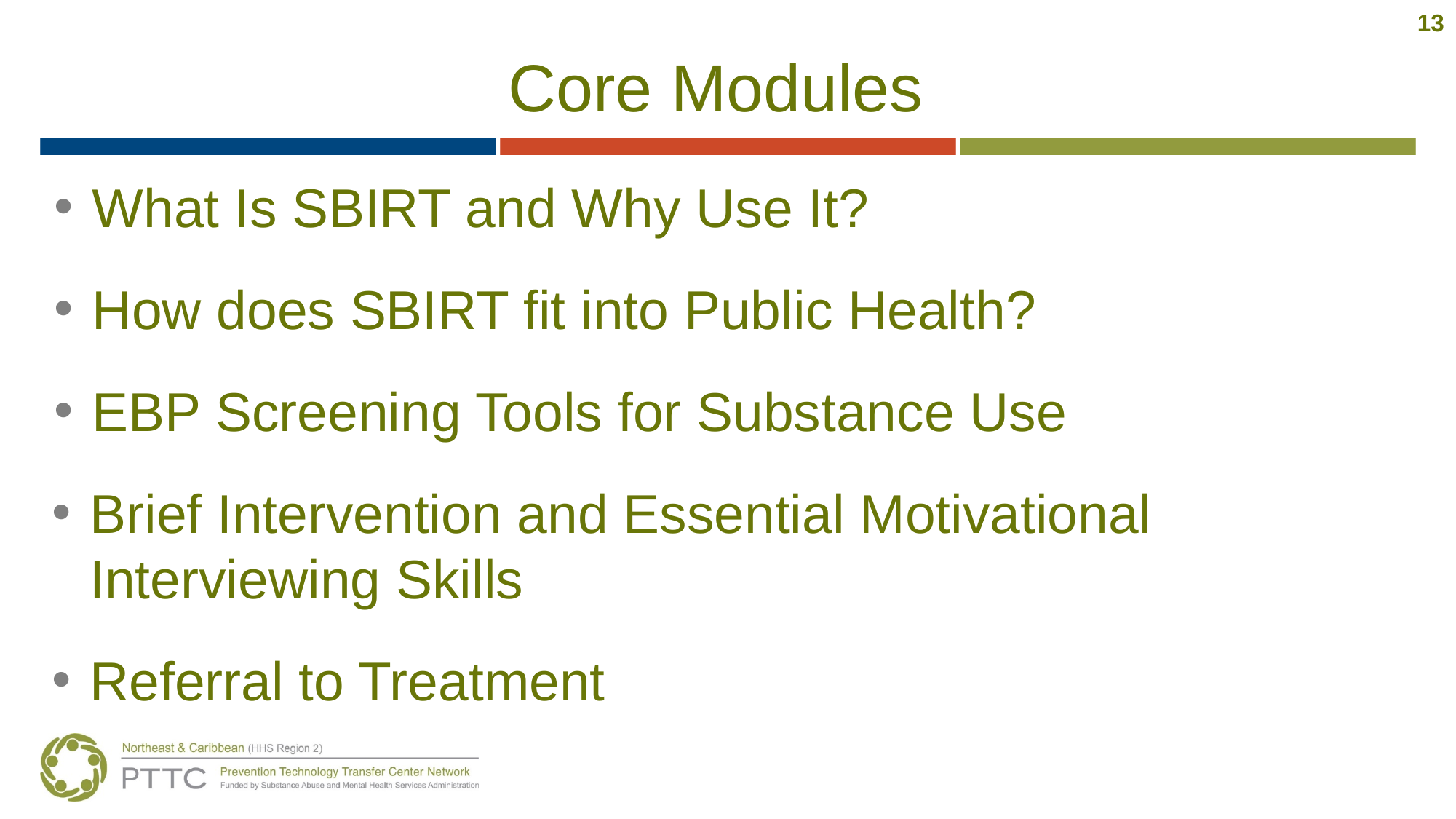

13
# Core Modules
What Is SBIRT and Why Use It?
How does SBIRT fit into Public Health?
EBP Screening Tools for Substance Use
Brief Intervention and Essential Motivational Interviewing Skills
Referral to Treatment